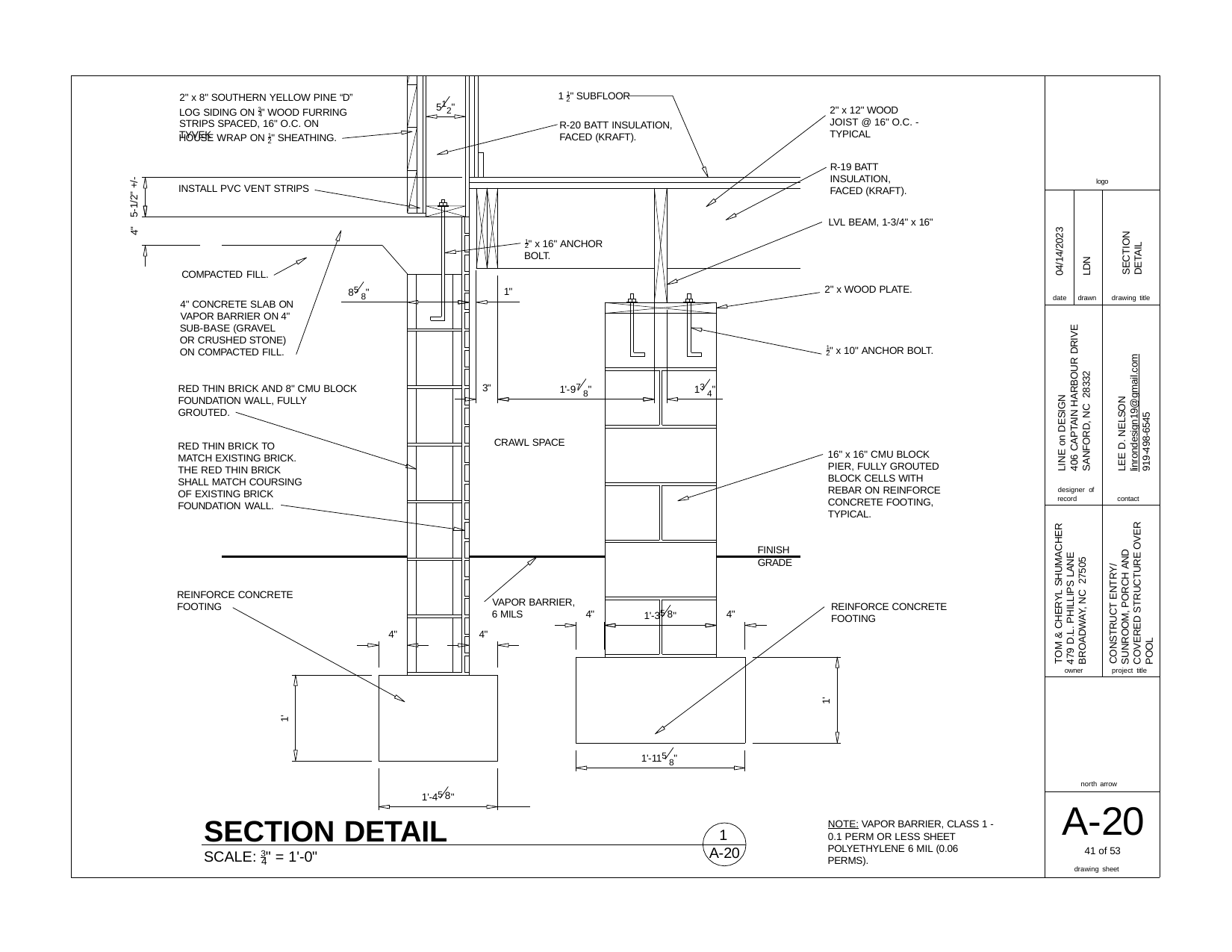

1 1" SUBFLOOR
2" x 8" SOUTHERN YELLOW PINE “D”
2
512"

2" x 12" WOOD JOIST @ 16" O.C. - TYPICAL
LOG SIDING ON 3" WOOD FURRING
4
STRIPS SPACED, 16" O.C. ON TYVEK

R-20 BATT INSULATION, FACED (KRAFT).

HOUSE WRAP ON 1" SHEATHING.
2

R-19 BATT INSULATION, FACED (KRAFT).

5-1/2" +/-
logo

INSTALL PVC VENT STRIPS

LVL BEAM, 1-3/4" x 16"
04/14/2023
4"
SECTION DETAIL

1" x 16" ANCHOR
2
BOLT.

LDN

COMPACTED FILL.

85 8"
2" x WOOD PLATE.
1"
date  drawn
drawing title
4" CONCRETE SLAB ON
VAPOR BARRIER ON 4" SUB-BASE (GRAVEL OR CRUSHED STONE) ON COMPACTED FILL.

LINE on DESIGN
406 CAPTAIN HARBOUR DRIVE SANFORD, NC 28332

1" x 10" ANCHOR BOLT.
2
LEE D. NELSON
linrondesign19@gmail.com 919-498-6545
1'-97 8"
13 4"
3"
RED THIN BRICK AND 8" CMU BLOCK FOUNDATION WALL, FULLY GROUTED.
CRAWL SPACE
RED THIN BRICK TO MATCH EXISTING BRICK. THE RED THIN BRICK SHALL MATCH COURSING OF EXISTING BRICK FOUNDATION WALL.
16" x 16" CMU BLOCK PIER, FULLY GROUTED BLOCK CELLS WITH REBAR ON REINFORCE CONCRETE FOOTING, TYPICAL.

designer of record
contact

CONSTRUCT ENTRY/ SUNROOM, PORCH AND COVERED STRUCTURE OVER POOL
TOM & CHERYL SHUMACHER 479 D.L. PHILLIPS LANE BROADWAY, NC 27505

FINISH GRADE

REINFORCE CONCRETE FOOTING
VAPOR BARRIER, 6 MILS
REINFORCE CONCRETE FOOTING
1'-35 "
8
4"
4"

4"
4"

owner
project title

1'
1'
1'-115 8"

north arrow
1'-45 "
8
A-20
41 of 53
SECTION DETAIL
NOTE: VAPOR BARRIER, CLASS 1 -
0.1 PERM OR LESS SHEET POLYETHYLENE 6 MIL (0.06 PERMS).

1
A-20
SCALE: 3" = 1'-0"
4
drawing sheet